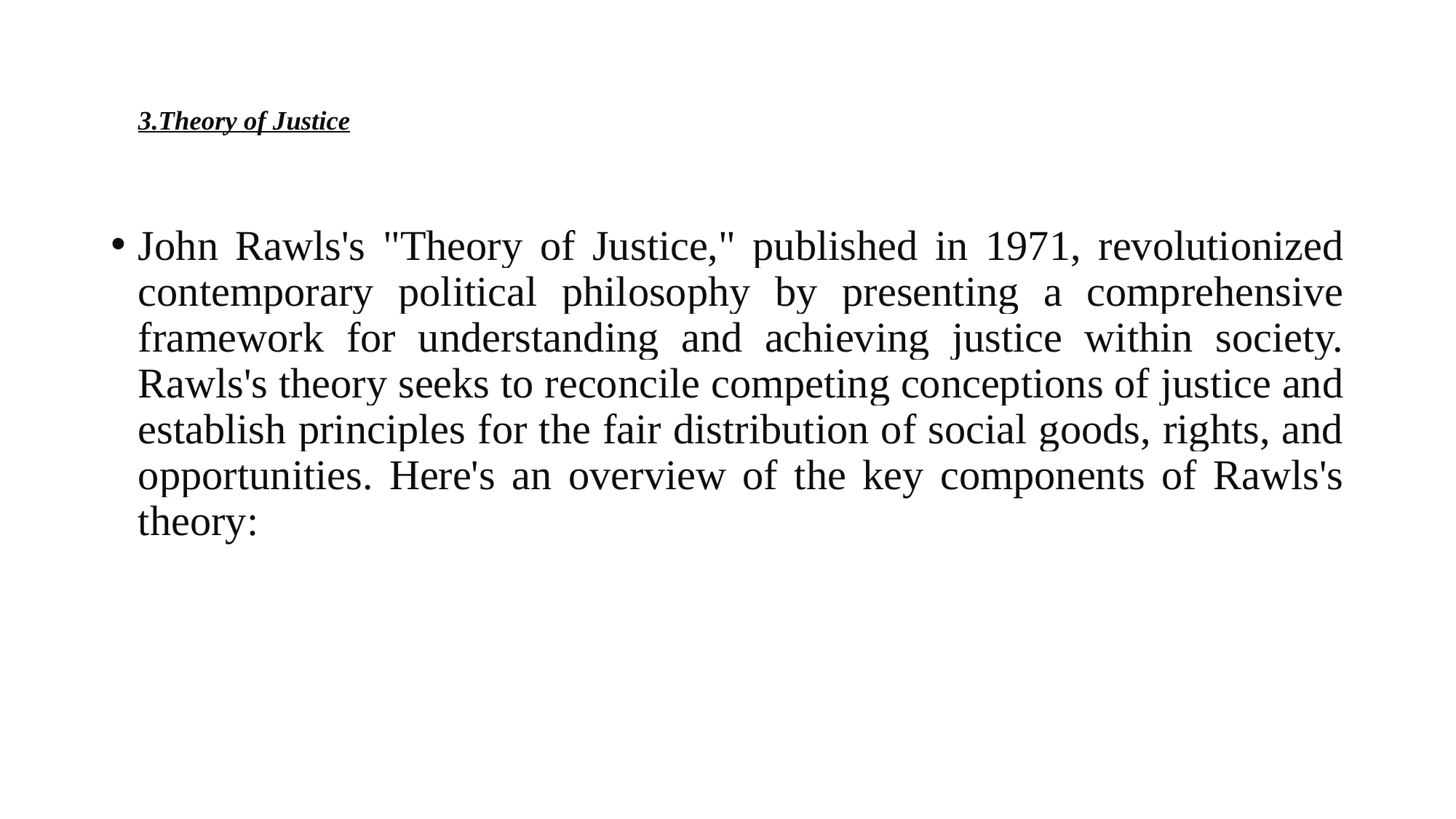

# 3.Theory of Justice
John Rawls's "Theory of Justice," published in 1971, revolutionized contemporary political philosophy by presenting a comprehensive framework for understanding and achieving justice within society. Rawls's theory seeks to reconcile competing conceptions of justice and establish principles for the fair distribution of social goods, rights, and opportunities. Here's an overview of the key components of Rawls's theory: